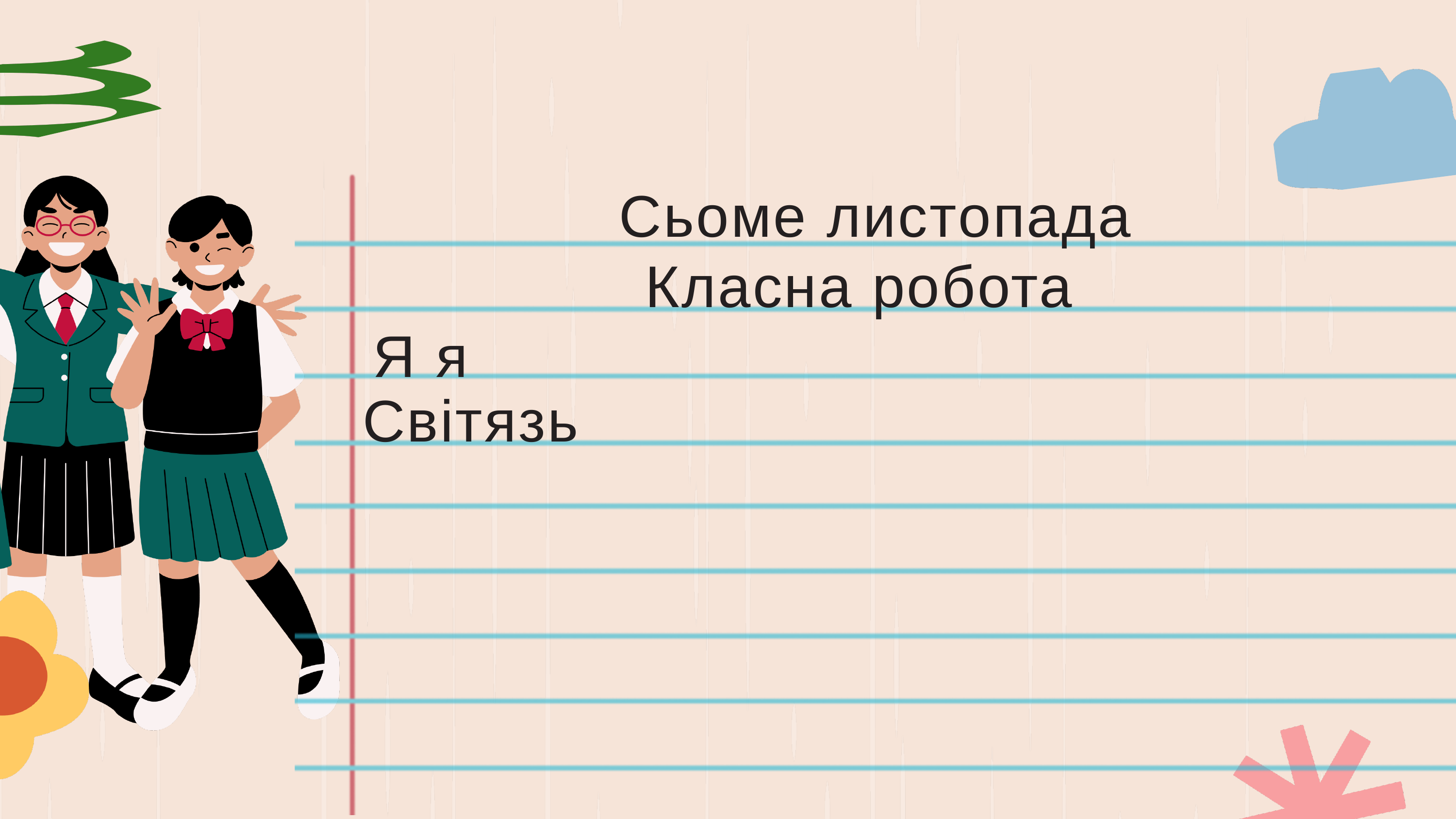

Сьоме листопада
Класна робота
Я я
Світязь